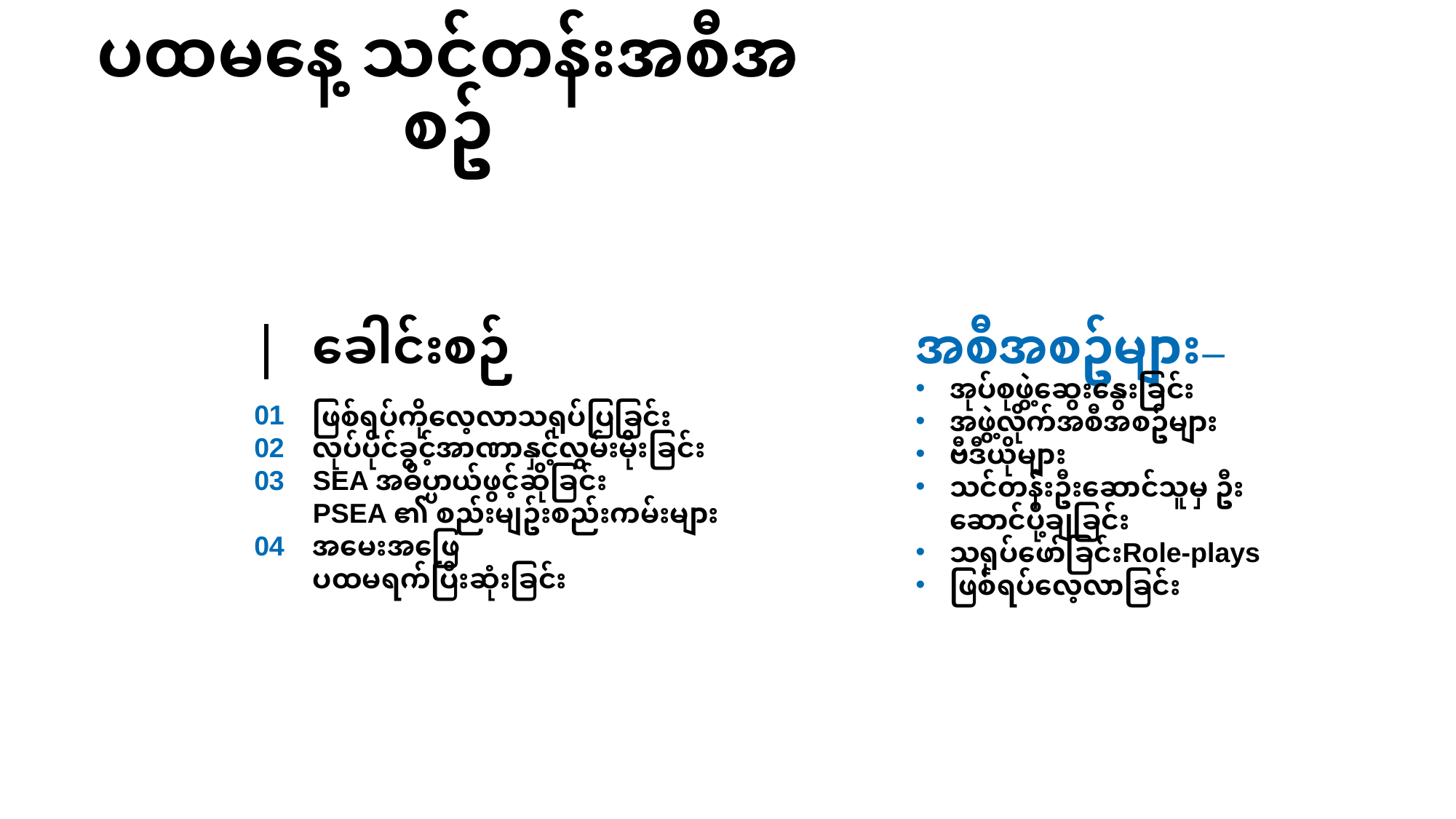

# ပထမနေ့ သင်တန်းအစီအစဥ်
ခေါင်းစဉ်

ဖြစ်ရပ်ကိုလေ့လာသရုပ်ပြခြင်း
လုပ်ပိုင်ခွင့်အာဏာနှင့်လွမ်းမိုးခြင်း
SEA အဓိပ္ပာယ်ဖွင့်ဆိုခြင်း
PSEA ၏ စည်းမျဥ်းစည်းကမ်းများ
အမေးအဖြေ
ပထမရက်ပြီးဆုံးခြင်း
အစီအစဥ်များ—
အုပ်စုဖွဲ့ဆွေးနွေးခြင်း
အဖွဲ့လိုက်အစီအစဥ်များ
ဗီဒီယိုများ
သင်တန်းဦးဆောင်သူမှ ဦး ဆောင်ပို့ချခြင်း
သရုပ်ဖော်ခြင်းRole-plays
ဖြစ်ရပ်လေ့လာခြင်း
01
02
03

04